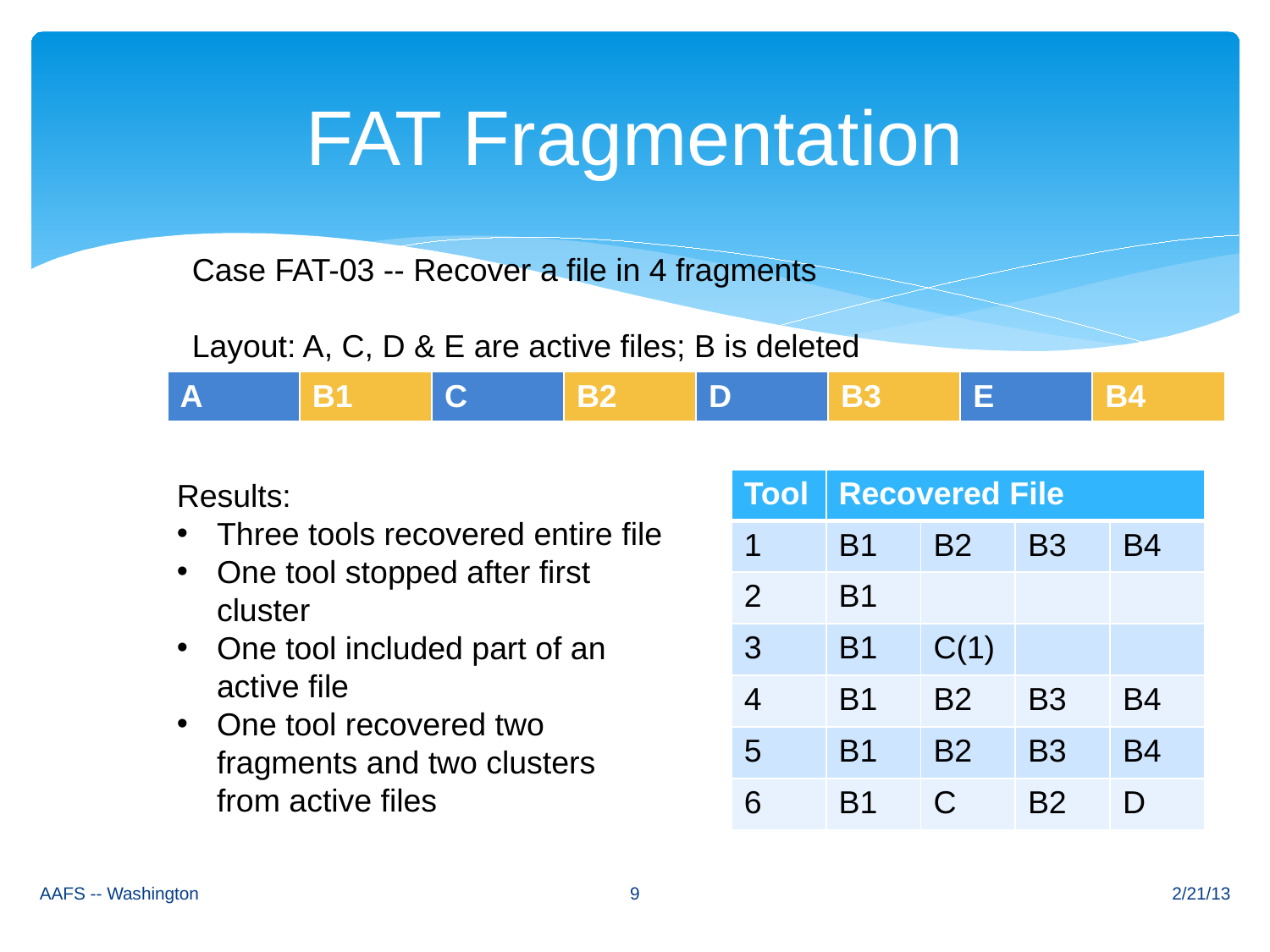

# FAT Fragmentation
Case FAT-03 -- Recover a file in 4 fragments

Layout: A, C, D & E are active files; B is deleted
| A | B1 | C | B2 | D | B3 | E | B4 |
| --- | --- | --- | --- | --- | --- | --- | --- |
Results:
Three tools recovered entire file
One tool stopped after first cluster
One tool included part of an active file
One tool recovered two fragments and two clusters from active files
| Tool | Recovered File |  |  |  |
| --- | --- | --- | --- | --- |
| 1 | B1 | B2 | B3 | B4 |
| 2 | B1 |  |  |  |
| 3 | B1 | C(1) |  |  |
| 4 | B1 | B2 | B3 | B4 |
| 5 | B1 | B2 | B3 | B4 |
| 6 | B1 | C | B2 | D |
9
AAFS -- Washington
2/21/13